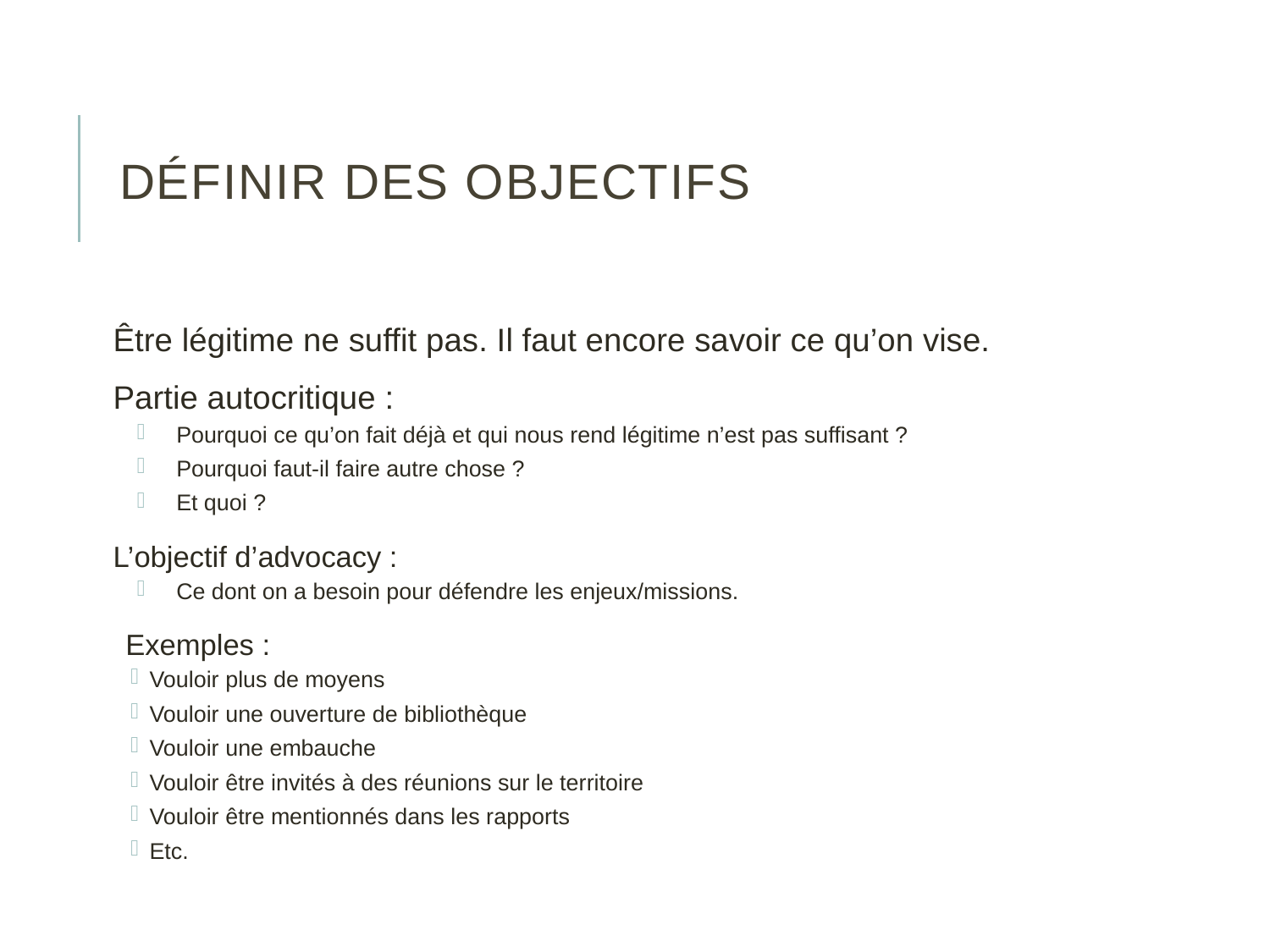

# Définir des objectifs
Être légitime ne suffit pas. Il faut encore savoir ce qu’on vise.
Partie autocritique :
Pourquoi ce qu’on fait déjà et qui nous rend légitime n’est pas suffisant ?
Pourquoi faut-il faire autre chose ?
Et quoi ?
L’objectif d’advocacy :
Ce dont on a besoin pour défendre les enjeux/missions.
Exemples :
Vouloir plus de moyens
Vouloir une ouverture de bibliothèque
Vouloir une embauche
Vouloir être invités à des réunions sur le territoire
Vouloir être mentionnés dans les rapports
Etc.